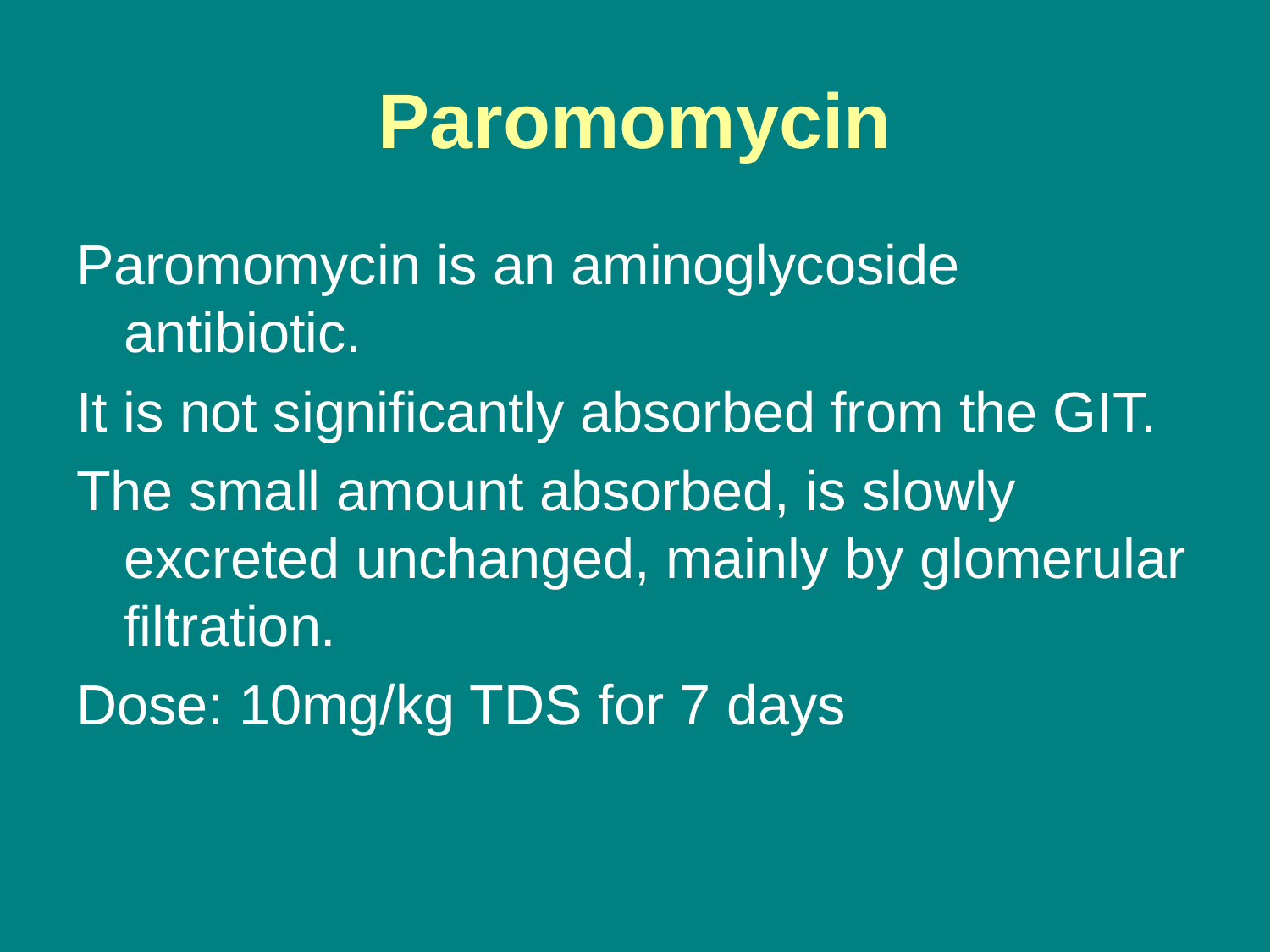

# Paromomycin
Paromomycin is an aminoglycoside antibiotic.
It is not significantly absorbed from the GIT.
The small amount absorbed, is slowly excreted unchanged, mainly by glomerular filtration.
Dose: 10mg/kg TDS for 7 days